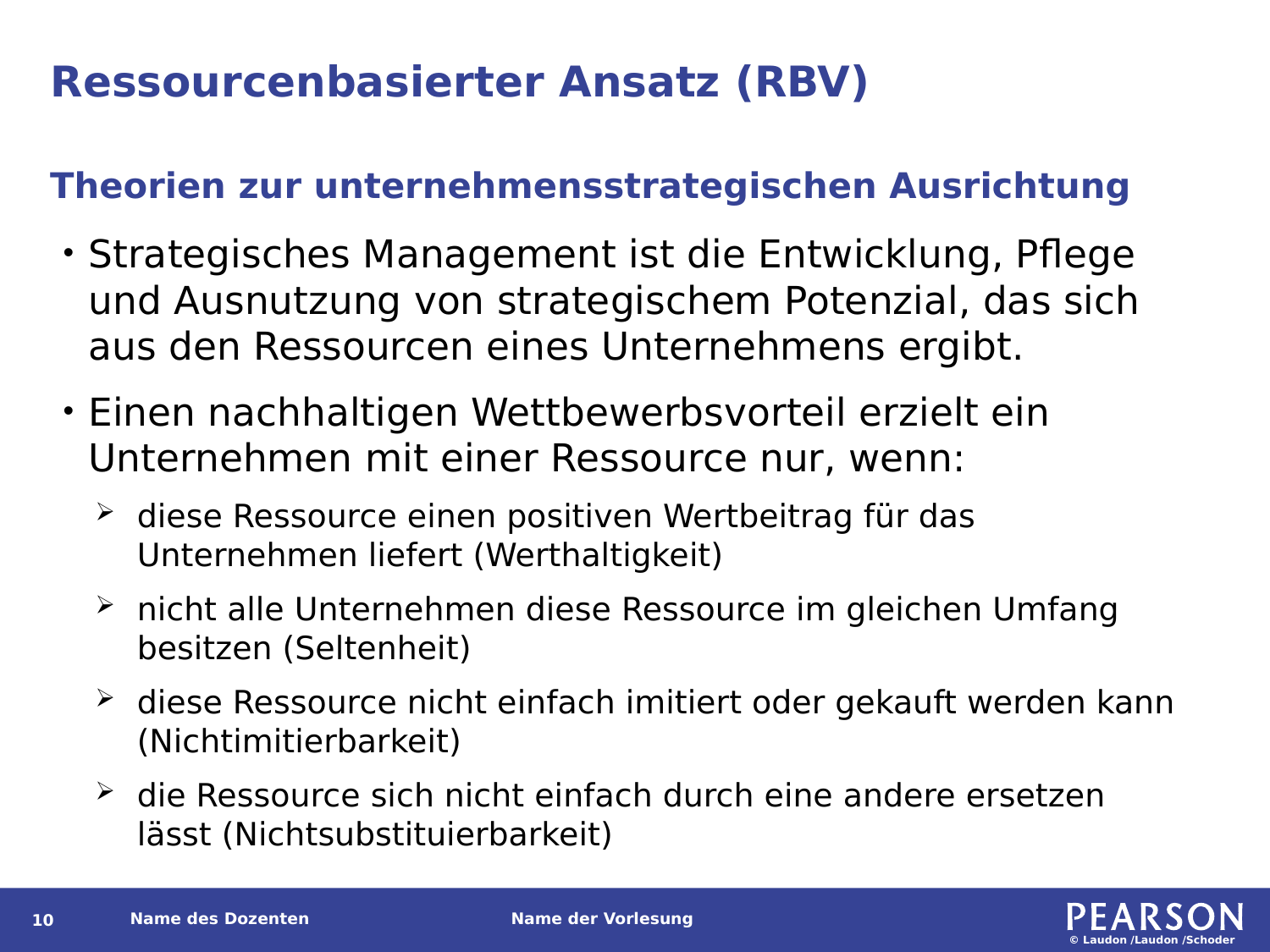

# Ressourcenbasierter Ansatz (RBV)
Theorien zur unternehmensstrategischen Ausrichtung
Strategisches Management ist die Entwicklung, Pflege und Ausnutzung von strategischem Potenzial, das sich aus den Ressourcen eines Unternehmens ergibt.
Einen nachhaltigen Wettbewerbsvorteil erzielt ein Unternehmen mit einer Ressource nur, wenn:
diese Ressource einen positiven Wertbeitrag für das Unternehmen liefert (Werthaltigkeit)
nicht alle Unternehmen diese Ressource im gleichen Umfang besitzen (Seltenheit)
diese Ressource nicht einfach imitiert oder gekauft werden kann (Nichtimitierbarkeit)
die Ressource sich nicht einfach durch eine andere ersetzen lässt (Nichtsubstituierbarkeit)
10